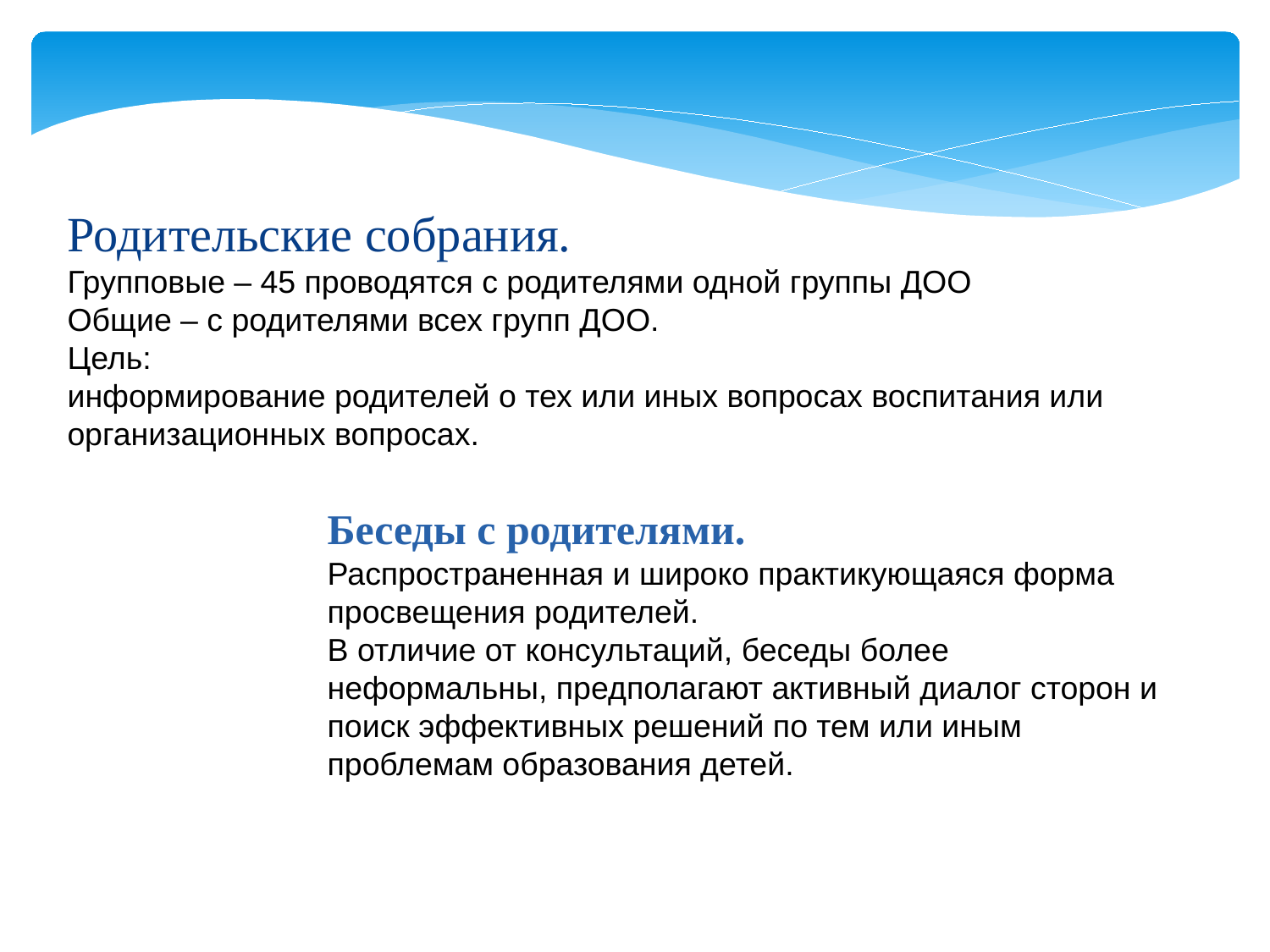

Родительские собрания.
Групповые – 45 проводятся с родителями одной группы ДОО
Общие – с родителями всех групп ДОО.
Цель:
информирование родителей о тех или иных вопросах воспитания или организационных вопросах.
Беседы с родителями.
Распространенная и широко практикующаяся форма просвещения родителей.
В отличие от консультаций, беседы более неформальны, предполагают активный диалог сторон и поиск эффективных решений по тем или иным проблемам образования детей.